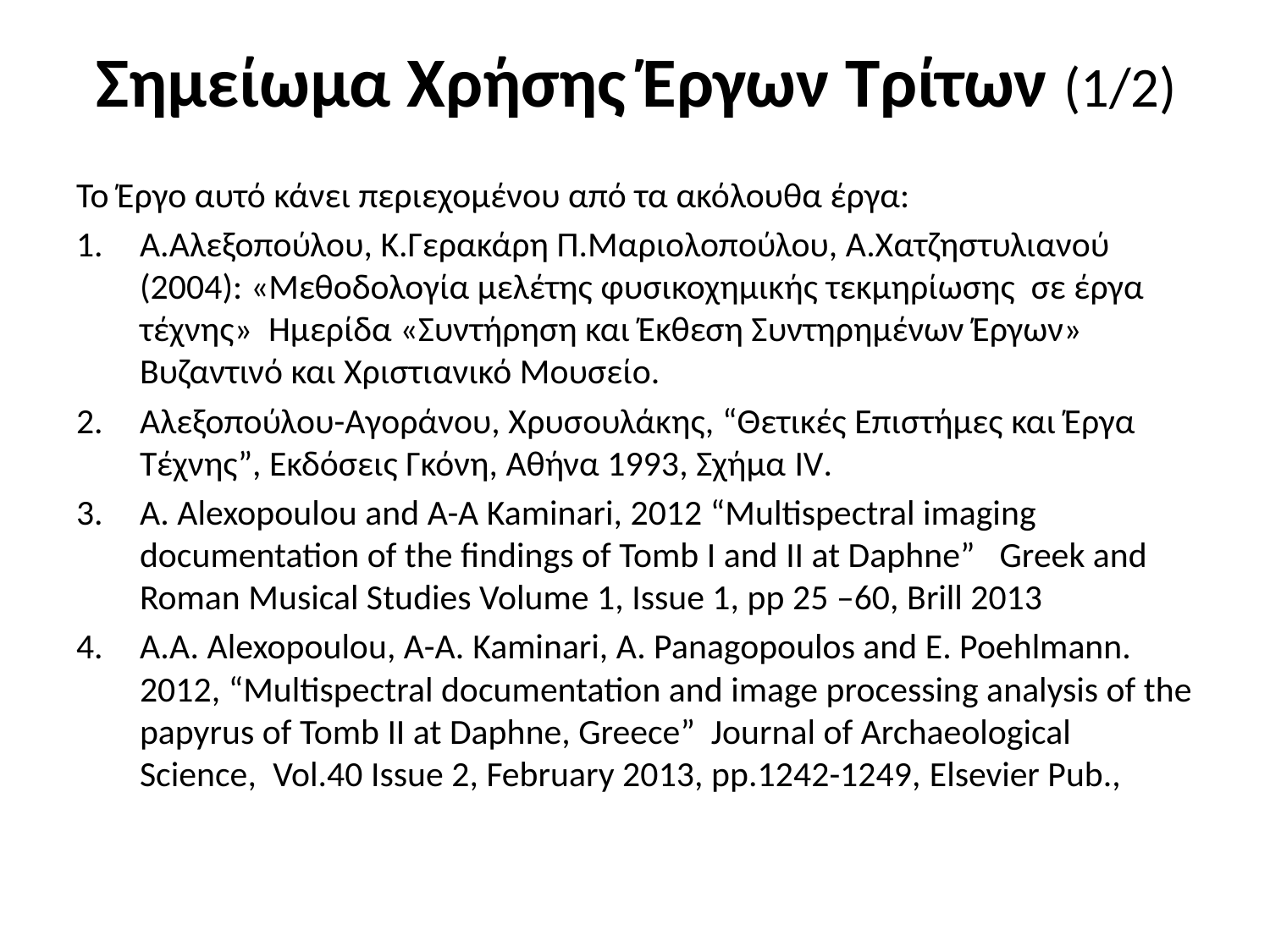

# Σημείωμα Χρήσης Έργων Τρίτων (1/2)
Το Έργο αυτό κάνει περιεχομένου από τα ακόλουθα έργα:
Α.Αλεξοπούλου, Κ.Γερακάρη Π.Μαριολοπούλου, Α.Χατζηστυλιανού (2004): «Μεθοδολογία μελέτης φυσικοχημικής τεκμηρίωσης  σε έργα τέχνης»  Ημερίδα «Συντήρηση και Έκθεση Συντηρημένων Έργων» Βυζαντινό και Χριστιανικό Μουσείο.
Αλεξοπούλου-Αγοράνου, Χρυσουλάκης, “Θετικές Επιστήμες και Έργα Τέχνης”, Εκδόσεις Γκόνη, Αθήνα 1993, Σχήμα IV.
A. Alexopoulou and A-A Kaminari, 2012 “Multispectral imaging documentation of the findings of Tomb I and II at Daphne”   Greek and Roman Musical Studies Volume 1, Issue 1, pp 25 –60, Brill 2013
A.A. Alexopoulou, A-A. Kaminari, A. Panagopoulos and E. Poehlmann. 2012, “Multispectral documentation and image processing analysis of the papyrus of Tomb II at Daphne, Greece”  Journal of Archaeological Science,  Vol.40 Issue 2, February 2013, pp.1242-1249, Elsevier Pub.,